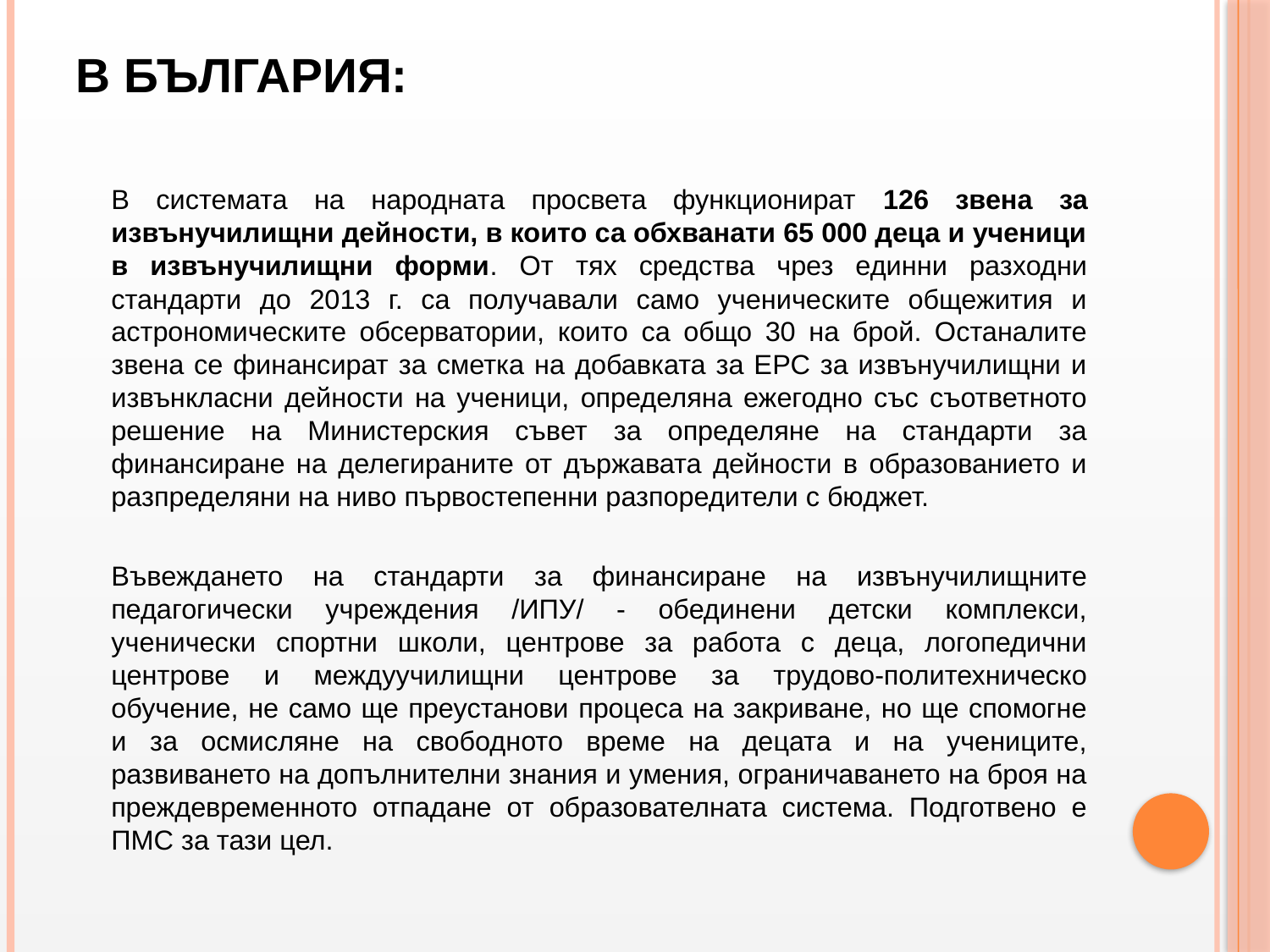

# В България:
		В системата на народната просвета функционират 126 звена за извънучилищни дейности, в които са обхванати 65 000 деца и ученици в извънучилищни форми. От тях средства чрез единни разходни стандарти до 2013 г. са получавали само ученическите общежития и астрономическите обсерватории, които са общо 30 на брой. Останалите звена се финансират за сметка на добавката за ЕРС за извънучилищни и извънкласни дейности на ученици, определяна ежегодно със съответното решение на Министерския съвет за определяне на стандарти за финансиране на делегираните от държавата дейности в образованието и разпределяни на ниво първостепенни разпоредители с бюджет.

		Въвеждането на стандарти за финансиране на извънучилищните педагогически учреждения /ИПУ/ - обединени детски комплекси, ученически спортни школи, центрове за работа с деца, логопедични центрове и междуучилищни центрове за трудово-политехническо обучение, не само ще преустанови процеса на закриване, но ще спомогне и за осмисляне на свободното време на децата и на учениците, развиването на допълнителни знания и умения, ограничаването на броя на преждевременното отпадане от образователната система. Подготвено е ПМС за тази цел.